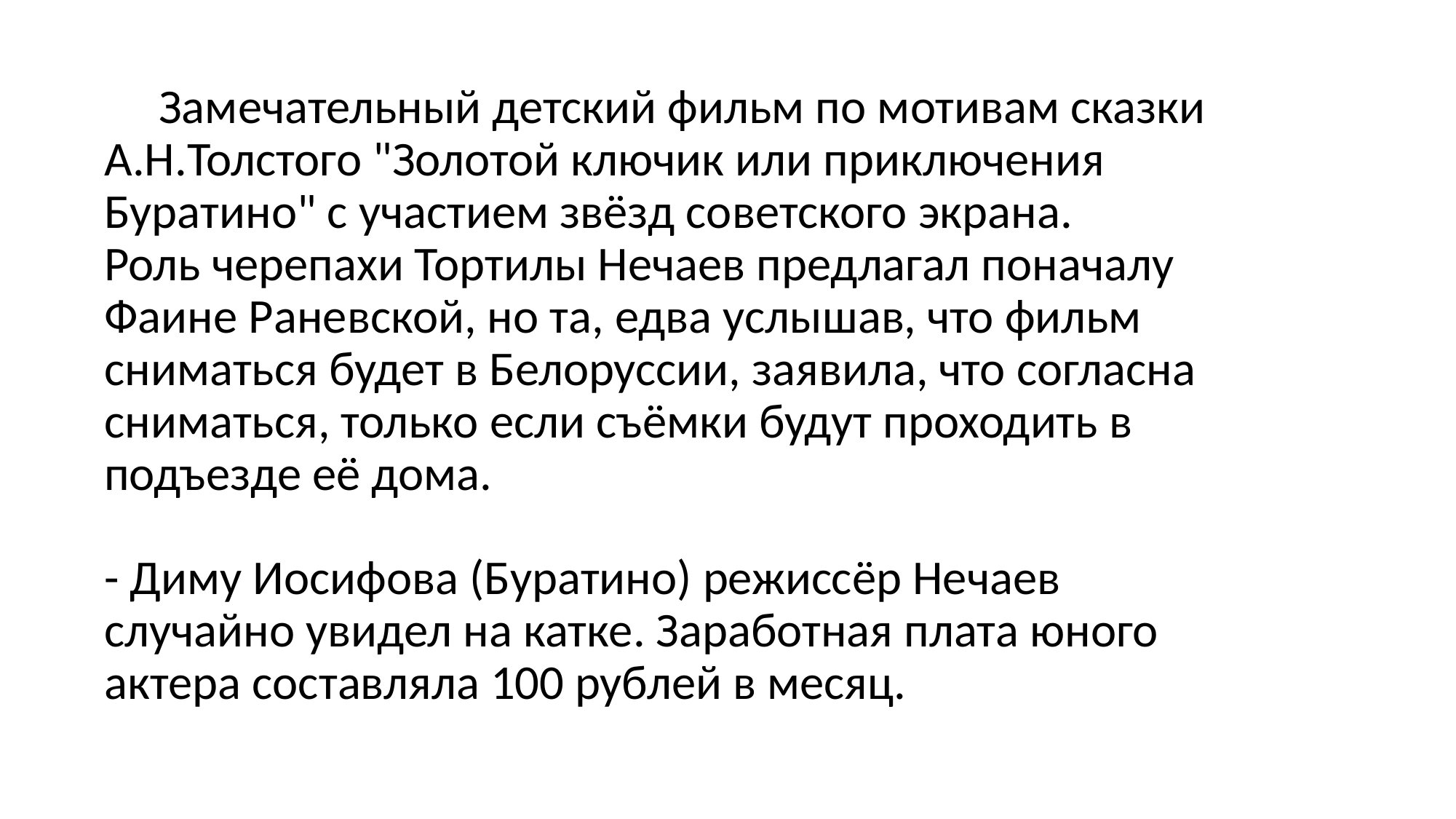

# Замечательный детский фильм по мотивам сказки А.Н.Толстого "Золотой ключик или приключения Буратино" с участием звёзд советского экрана. Роль черепахи Тортилы Нечаев предлагал поначалу Фаине Раневской, но та, едва услышав, что фильм сниматься будет в Белоруссии, заявила, что согласна сниматься, только если съёмки будут проходить в подъезде её дома. - Диму Иосифова (Буратино) режиссёр Нечаев случайно увидел на катке. Заработная плата юного актера составляла 100 рублей в месяц.